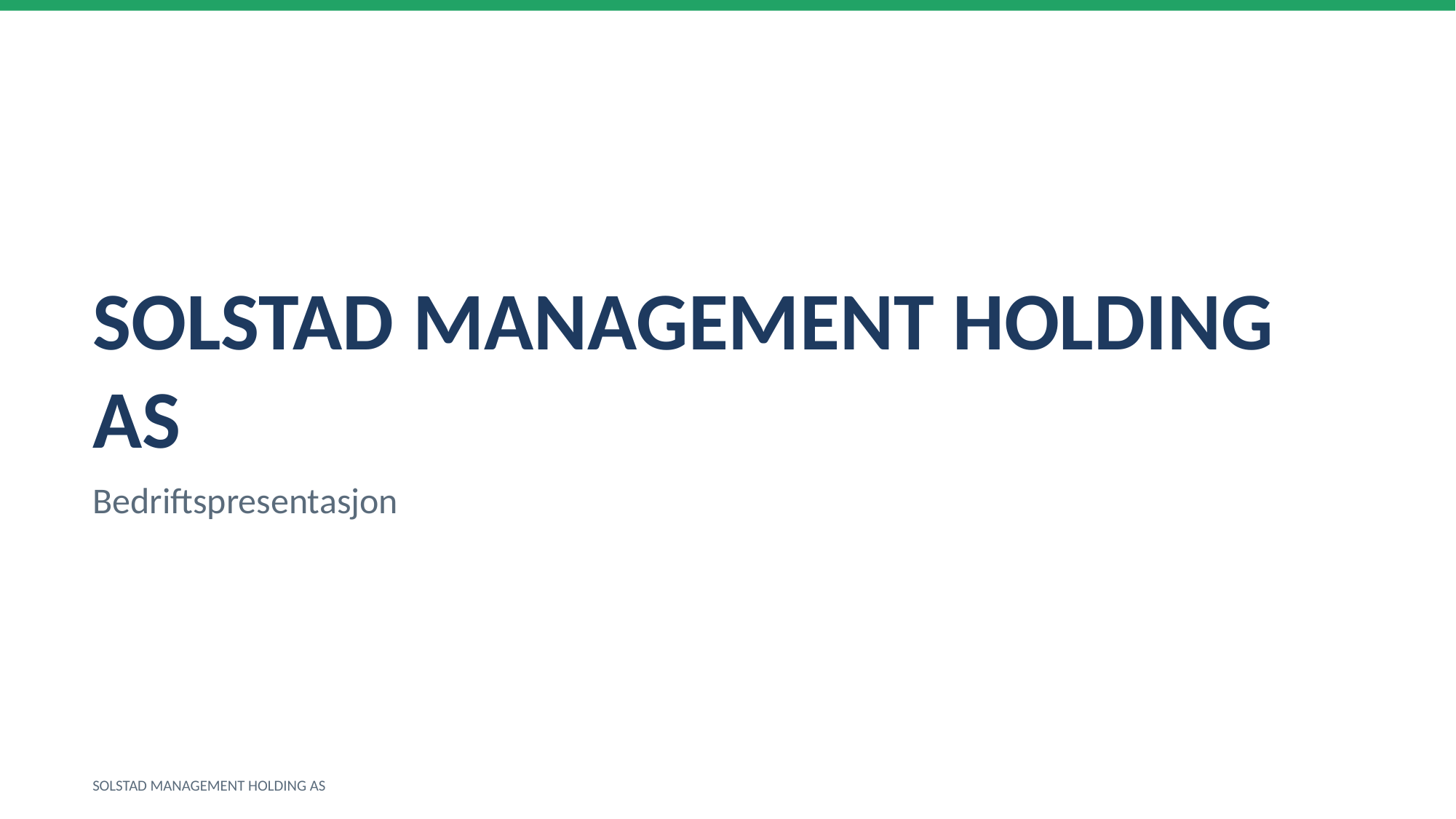

SOLSTAD MANAGEMENT HOLDING AS
Bedriftspresentasjon
SOLSTAD MANAGEMENT HOLDING AS